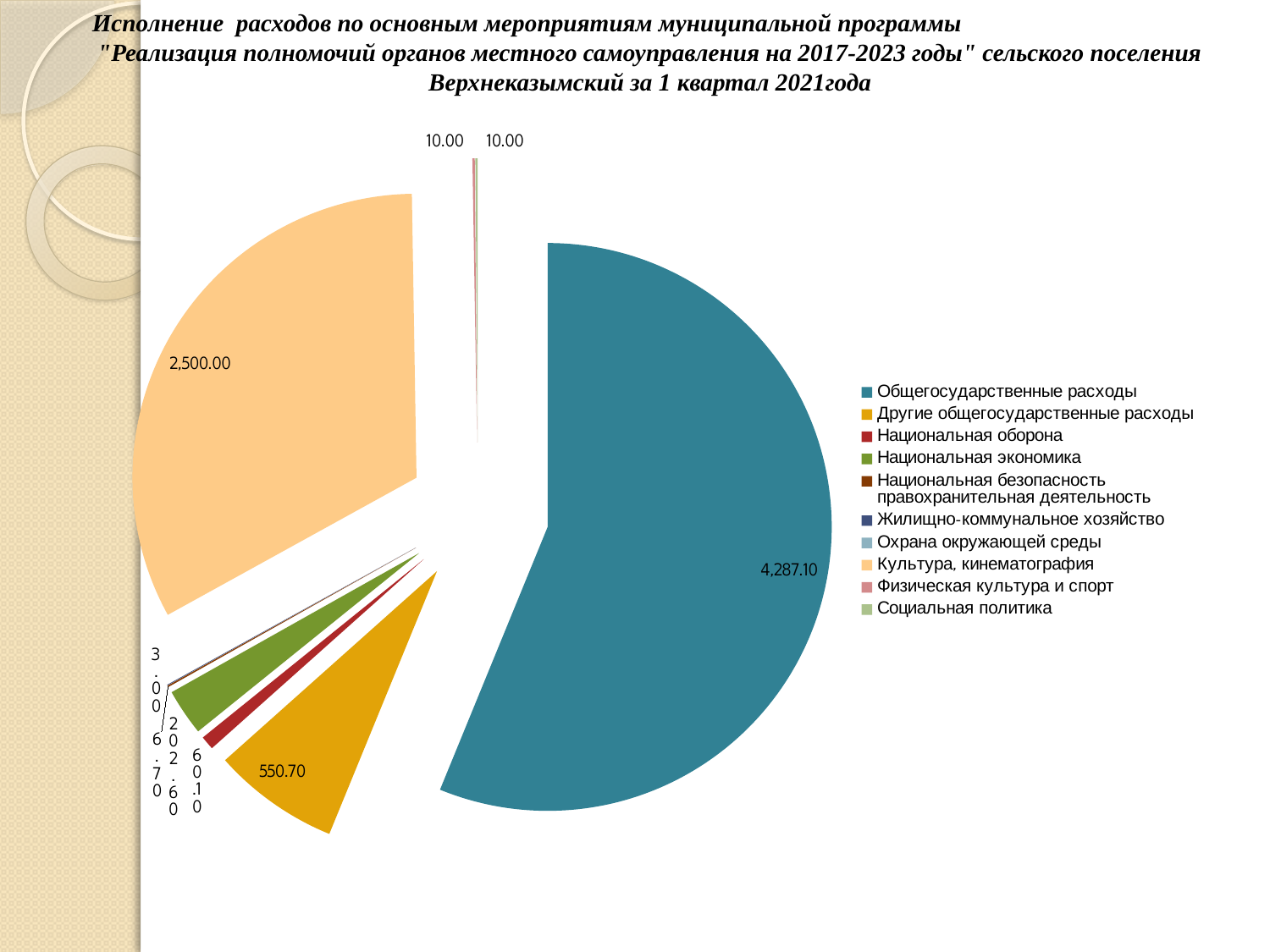

# Исполнение  расходов по основным мероприятиям муниципальной программы                                         "Реализация полномочий органов местного самоуправления на 2017-2023 годы" сельского поселения Верхнеказымский за 1 квартал 2021года

### Chart

| Category |  |
|---|---|
| Общегосударственные расходы  | 4287.1 |
| Другие общегосударственные расходы  | 550.7 |
| Национальная оборона  | 60.1 |
| Национальная экономика  | 202.6 |
| Национальная безопасность правохранительная деятельность   | 6.7 |
| Жилищно-коммунальное хозяйство  | 3.0 |
| Охрана окружающей среды | 0.0 |
| Культура, кинематография  | 2500.0 |
| Физическая культура и спорт  | 10.0 |
| Социальная политика  | 10.0 |